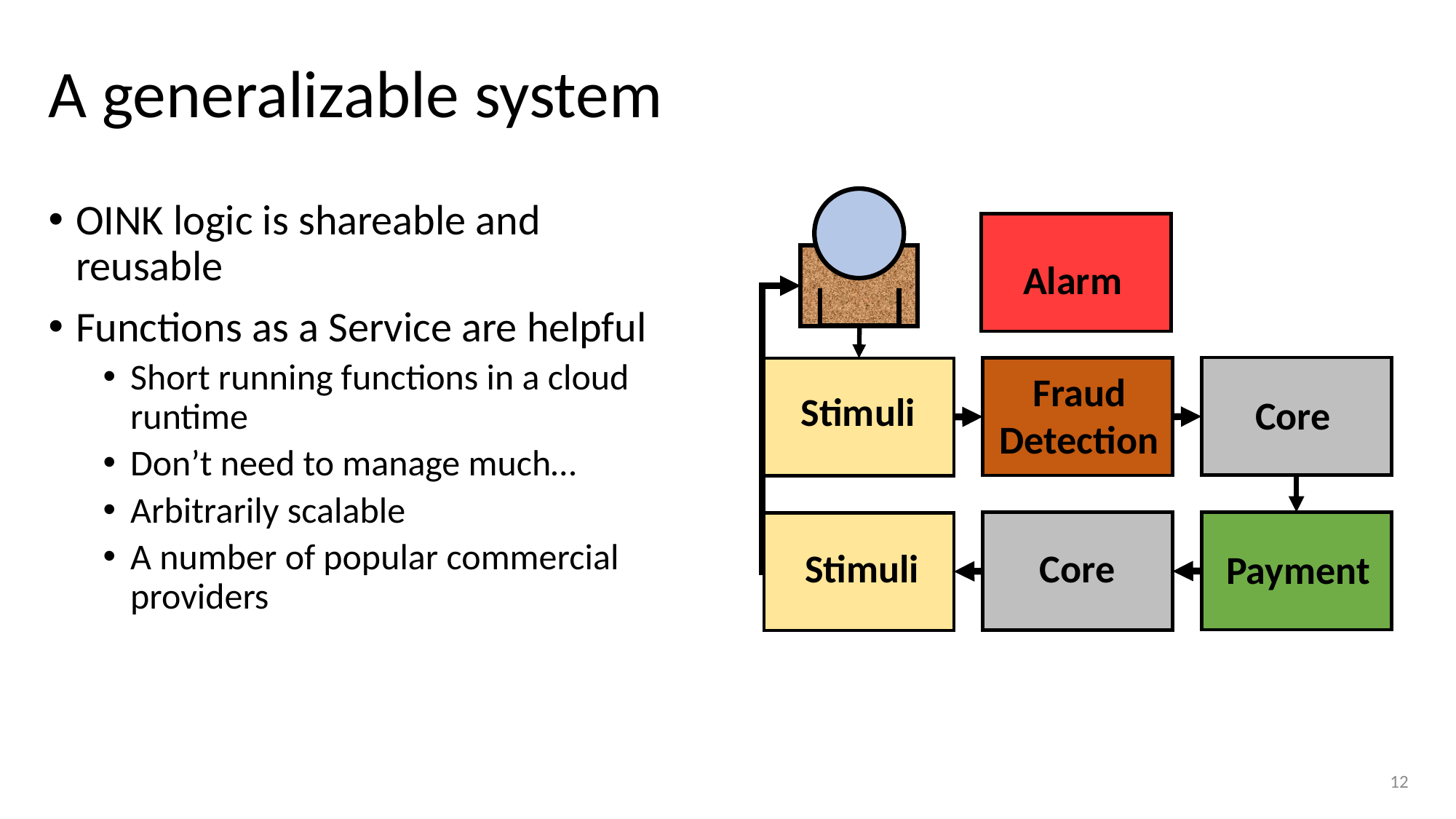

# A generalizable system

Alarm

Fraud
Detection
Stimuli
Core

Core
Stimuli
Payment
OINK logic is shareable and reusable
Functions as a Service are helpful
Short running functions in a cloud runtime
Don’t need to manage much…
Arbitrarily scalable
A number of popular commercial providers

12